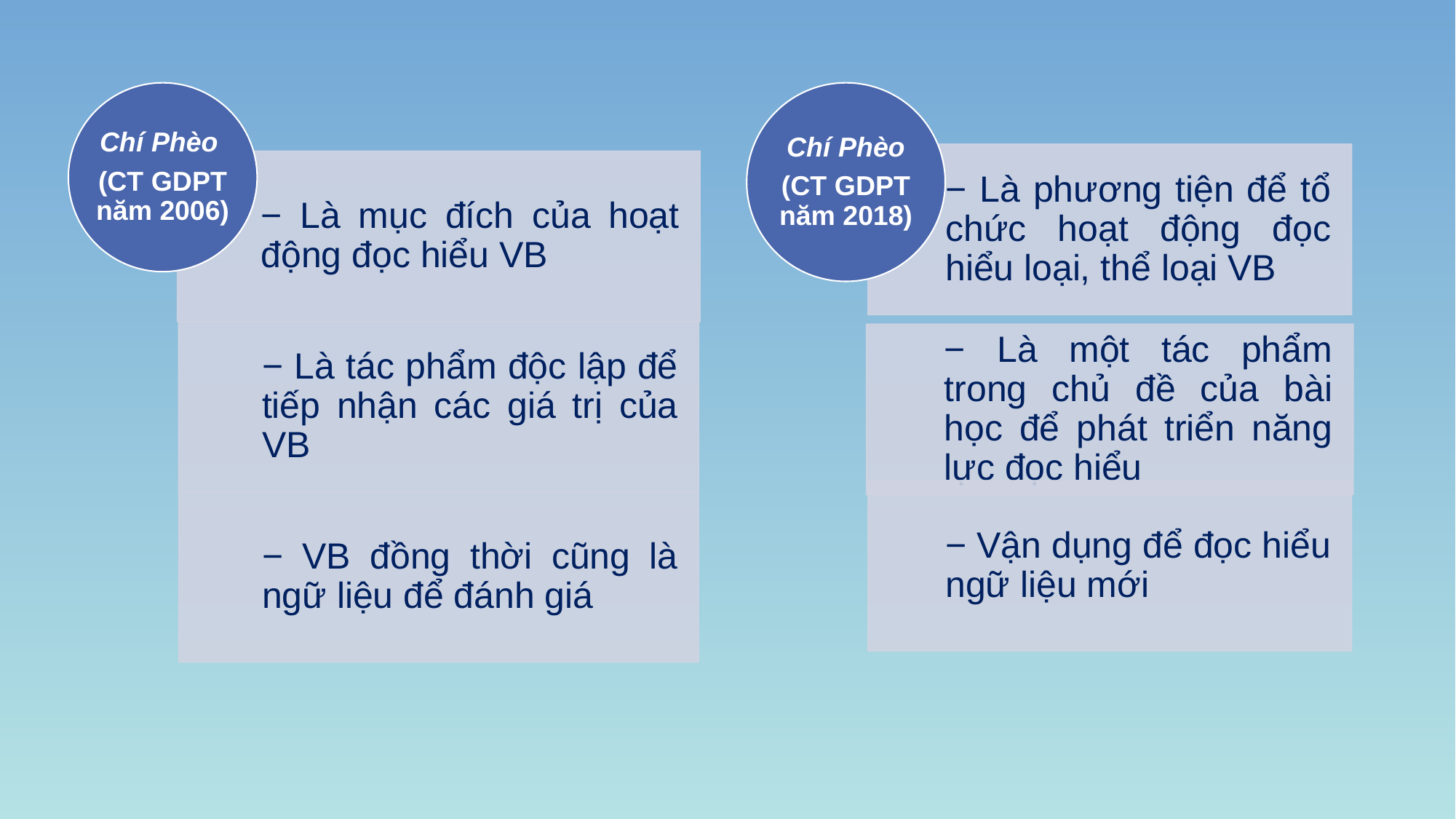

− Là mục đích của hoạt động đọc hiểu VB
− Là tác phẩm độc lập để tiếp nhận các giá trị của VB
− VB đồng thời cũng là ngữ liệu để đánh giá
Chí Phèo
(CT GDPT năm 2006)
− Là phương tiện để tổ chức hoạt động đọc hiểu loại, thể loại VB
− Là một tác phẩm trong chủ đề của bài học để phát triển năng lực đọc hiểu
− Vận dụng để đọc hiểu ngữ liệu mới
Chí Phèo
(CT GDPT năm 2018)